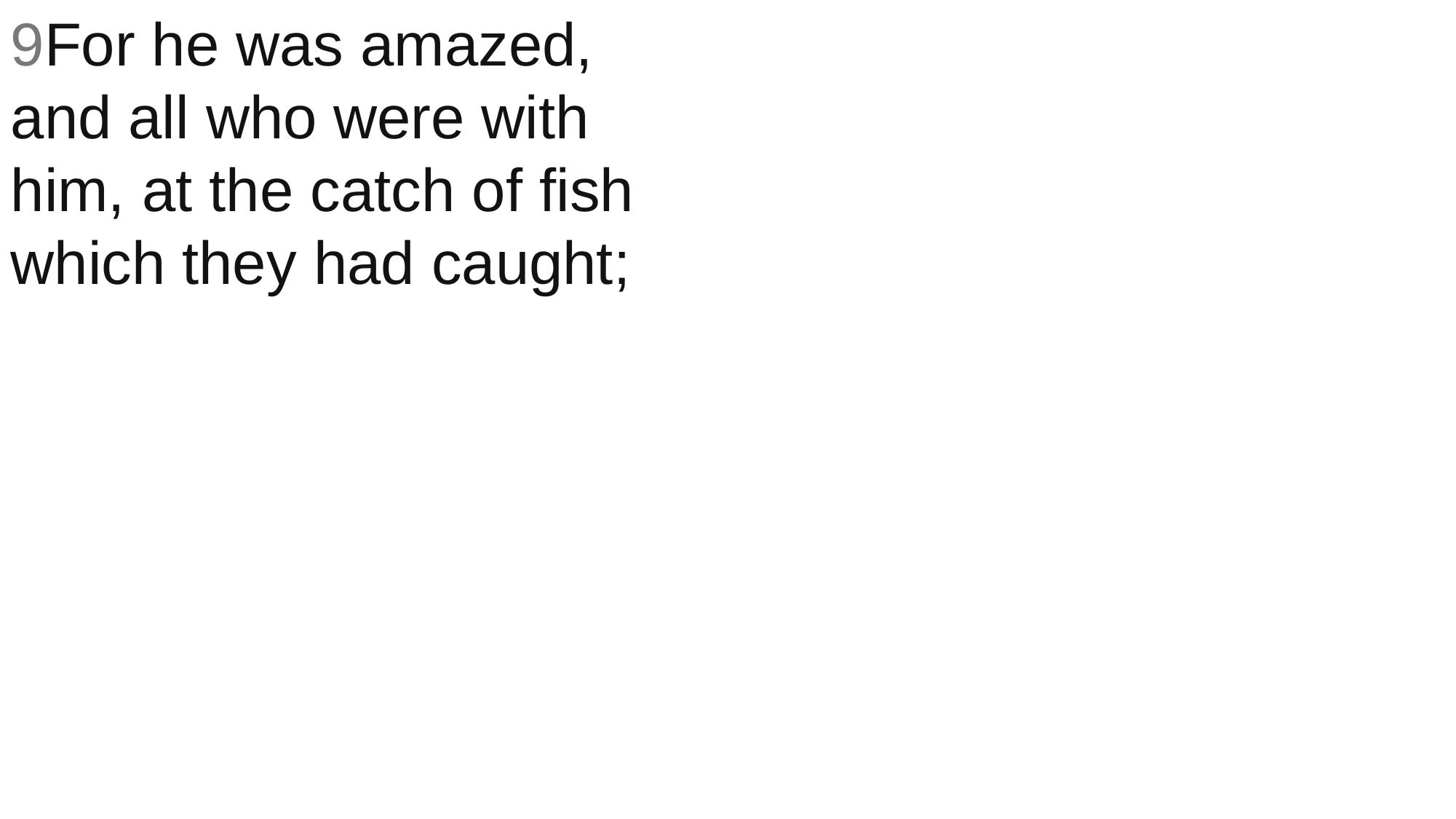

9For he was amazed, and all who were with him, at the catch of fish which they had caught;